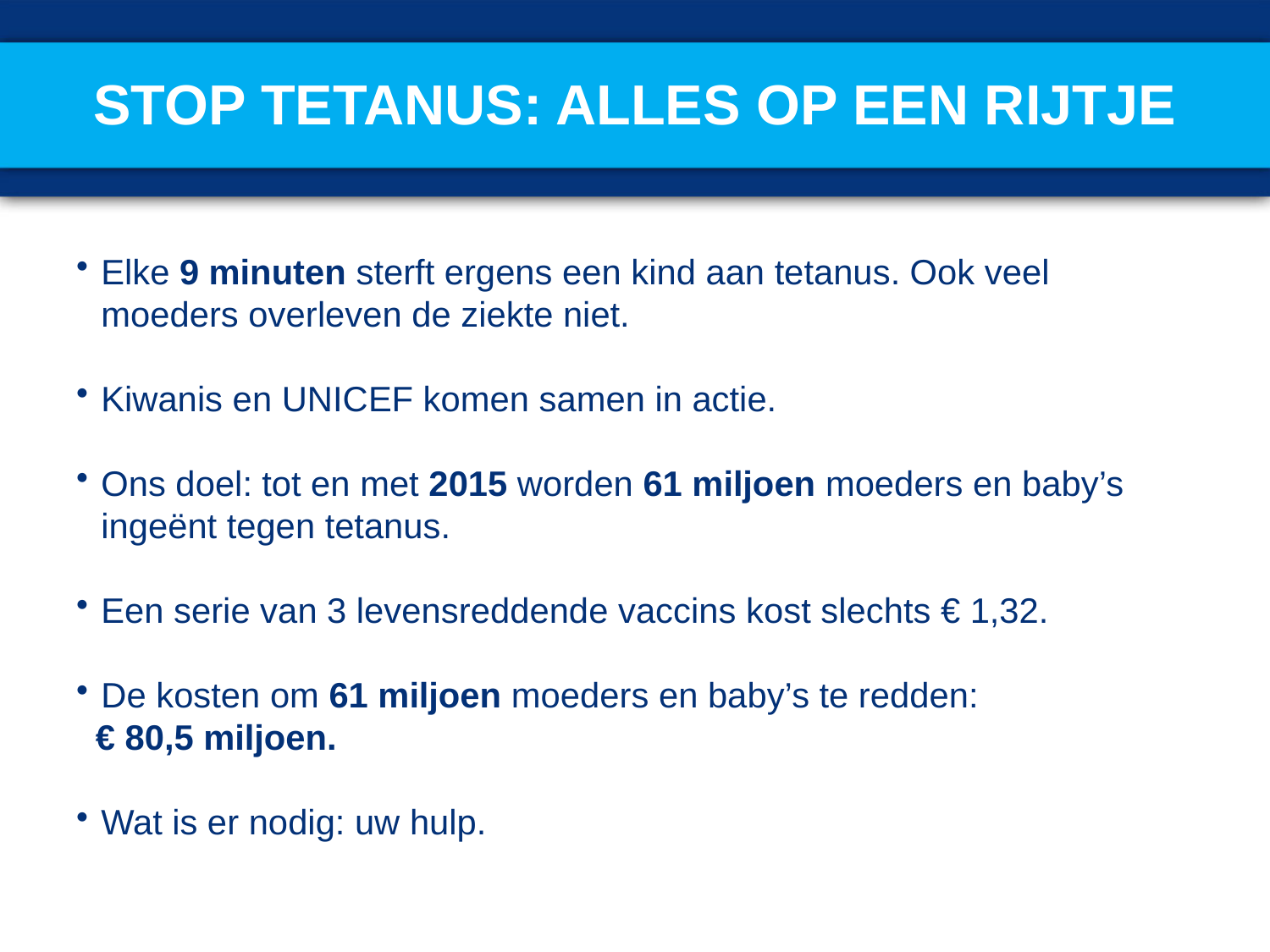

# Stop tetanus: alles op een rijtje
Elke 9 minuten sterft ergens een kind aan tetanus. Ook veel moeders overleven de ziekte niet.

Kiwanis en UNICEF komen samen in actie.

Ons doel: tot en met 2015 worden 61 miljoen moeders en baby’s ingeënt tegen tetanus.

Een serie van 3 levensreddende vaccins kost slechts € 1,32.

De kosten om 61 miljoen moeders en baby’s te redden:
  € 80,5 miljoen.

Wat is er nodig: uw hulp.